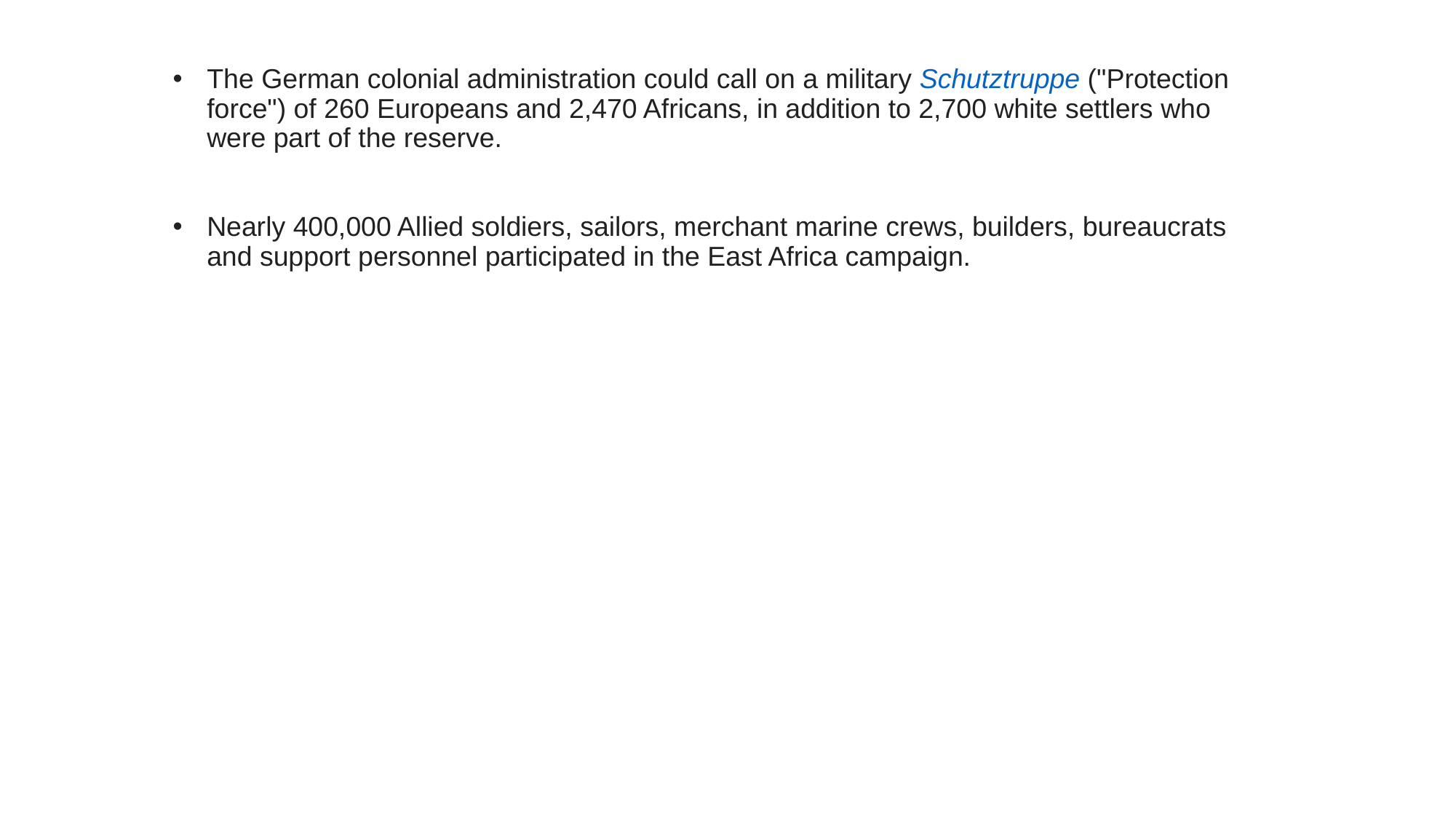

The German colonial administration could call on a military Schutztruppe ("Protection force") of 260 Europeans and 2,470 Africans, in addition to 2,700 white settlers who were part of the reserve.

Nearly 400,000 Allied soldiers, sailors, merchant marine crews, builders, bureaucrats and support personnel participated in the East Africa campaign.